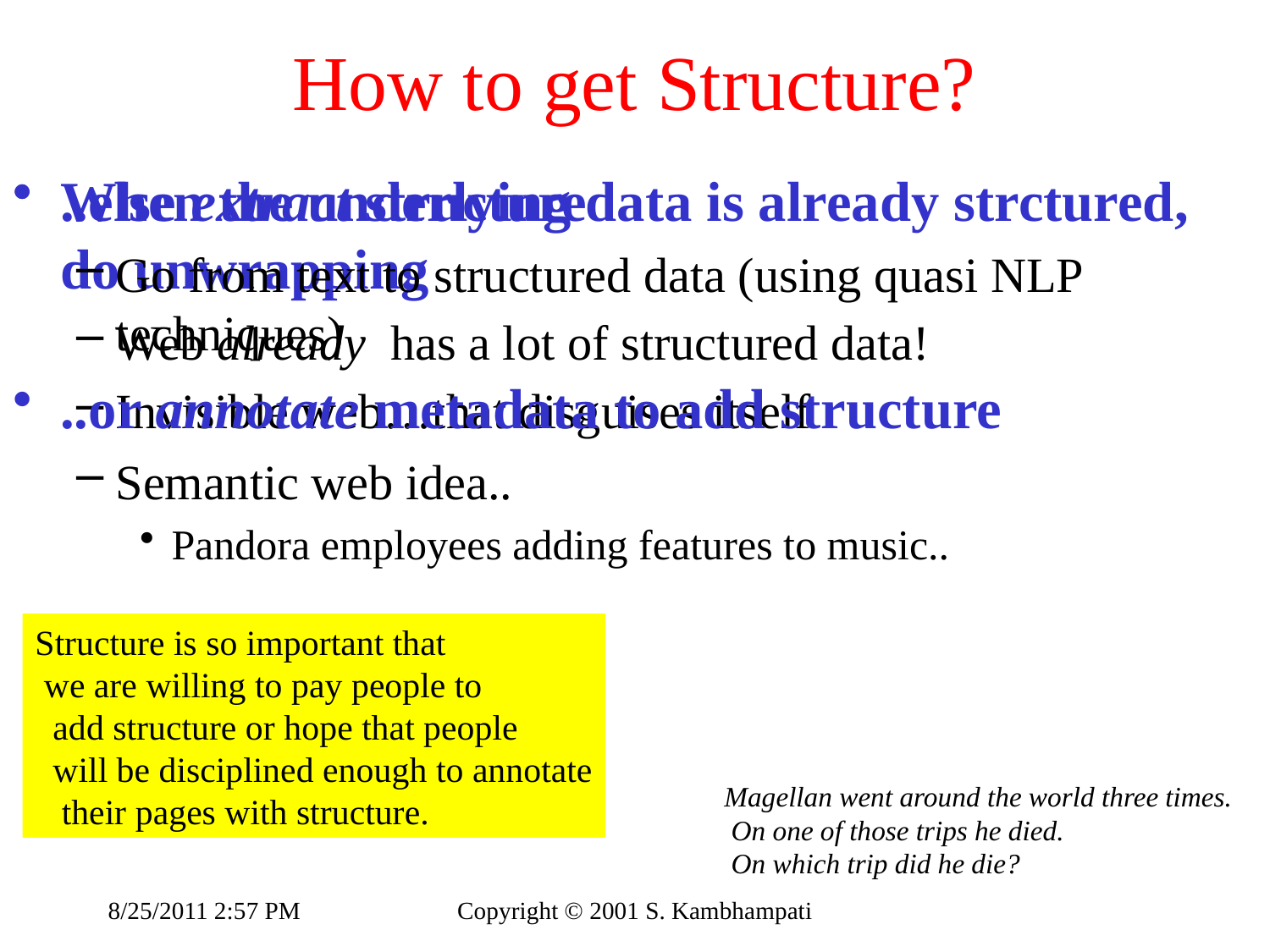

# How to get Structure?
When the underlying data is already strctured, do unwrapping
Web already  has a lot of structured data!
Invisible web…that disguises itself

..else extract structure
Go from text to structured data (using quasi NLP techniques)
..or annotate metadata to add structure
Semantic web idea..
Pandora employees adding features to music..
Structure is so important that
 we are willing to pay people to
  add structure or hope that people
  will be disciplined enough to annotate
   their pages with structure.
Magellan went around the world three times.
 On one of those trips he died.
 On which trip did he die?
8/25/2011 2:57 PM
Copyright © 2001 S. Kambhampati